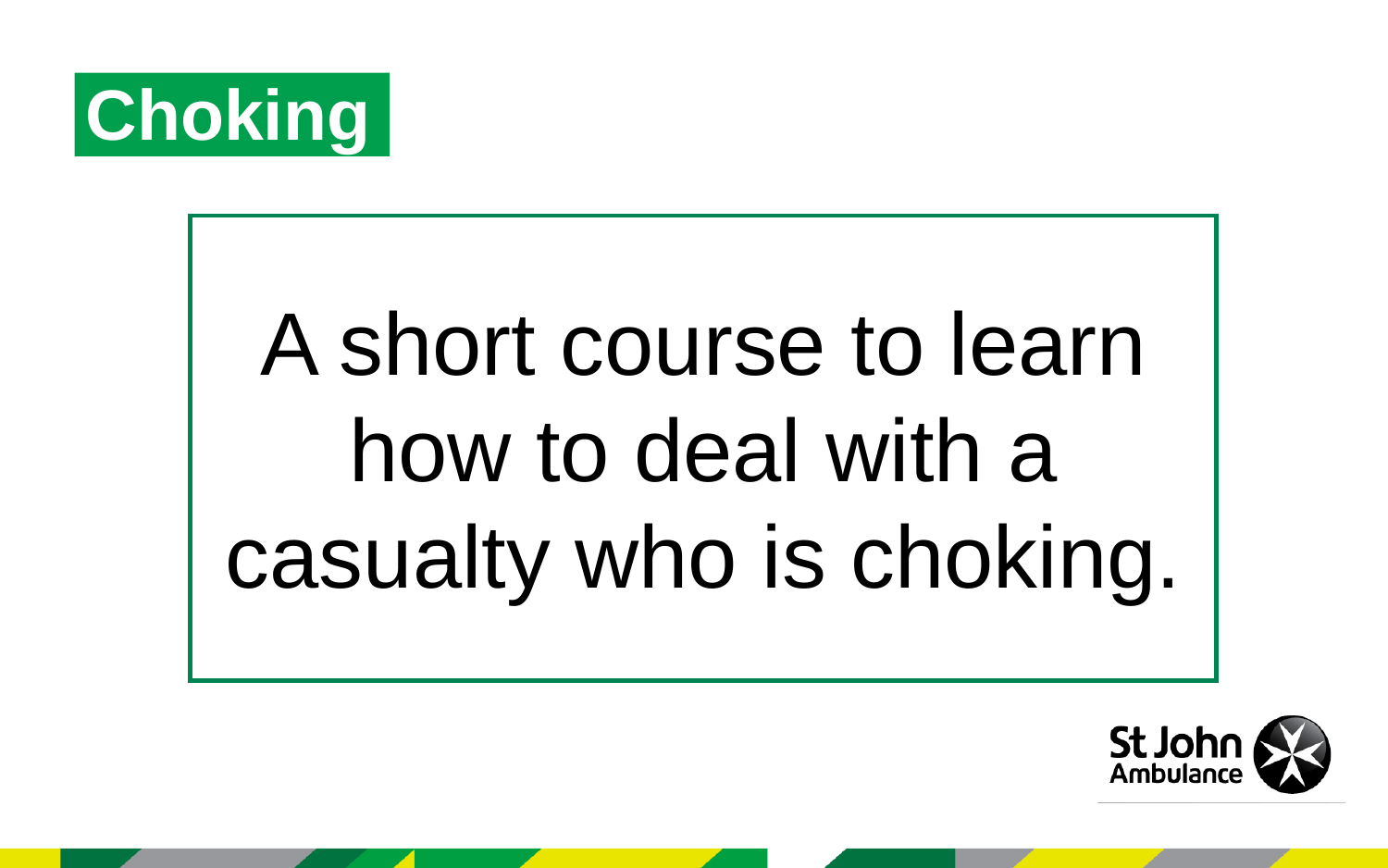

Choking

A short course to learn how to deal with a casualty who is choking.